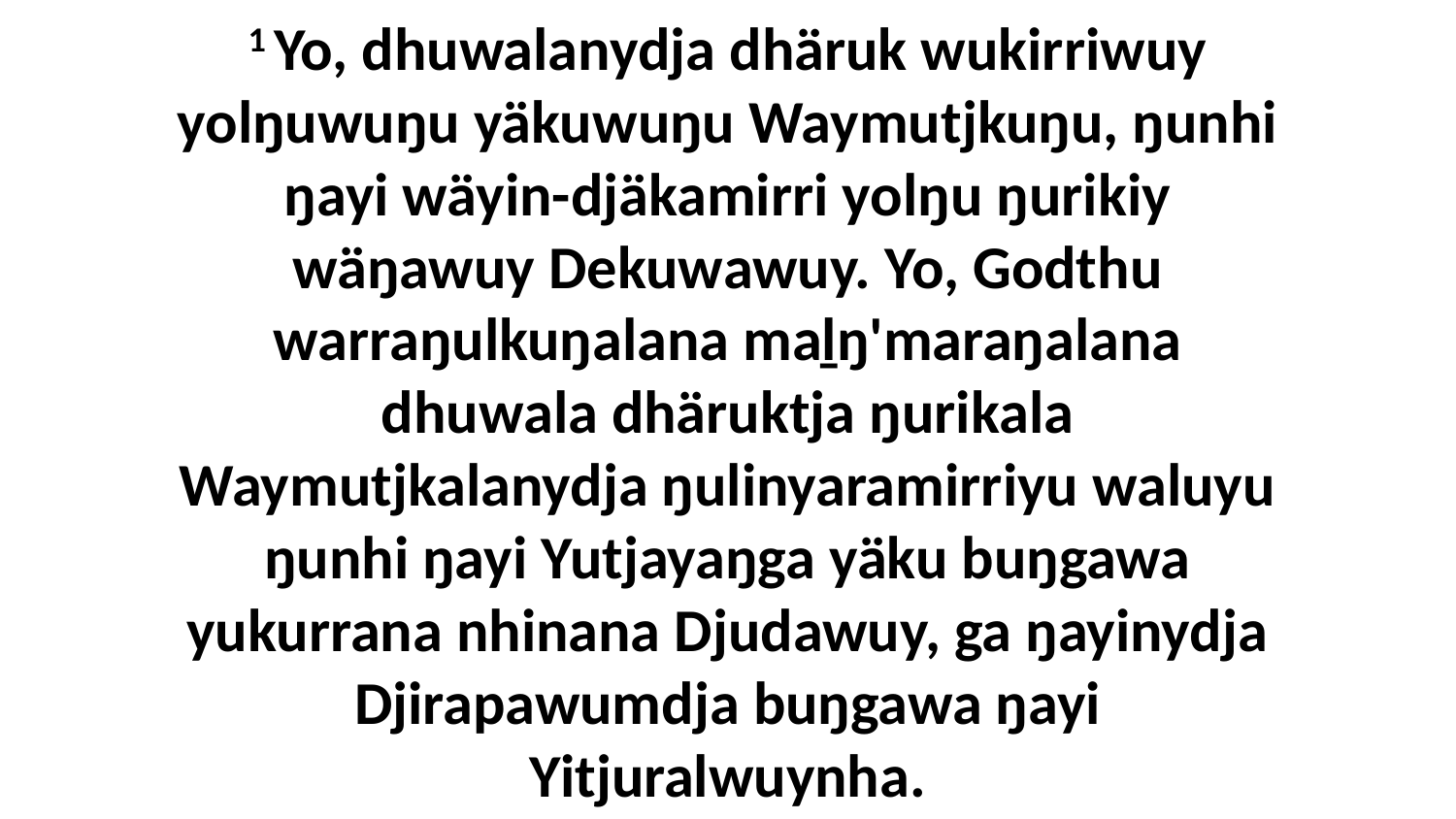

1 Yo, dhuwalanydja dhäruk wukirriwuy yolŋuwuŋu yäkuwuŋu Waymutjkuŋu, ŋunhi ŋayi wäyin-djäkamirri yolŋu ŋurikiy wäŋawuy Dekuwawuy. Yo, Godthu warraŋulkuŋalana maḻŋ'maraŋalana dhuwala dhäruktja ŋurikala Waymutjkalanydja ŋulinyaramirriyu waluyu ŋunhi ŋayi Yutjayaŋga yäku buŋgawa yukurrana nhinana Djudawuy, ga ŋayinydja Djirapawumdja buŋgawa ŋayi Yitjuralwuynha.